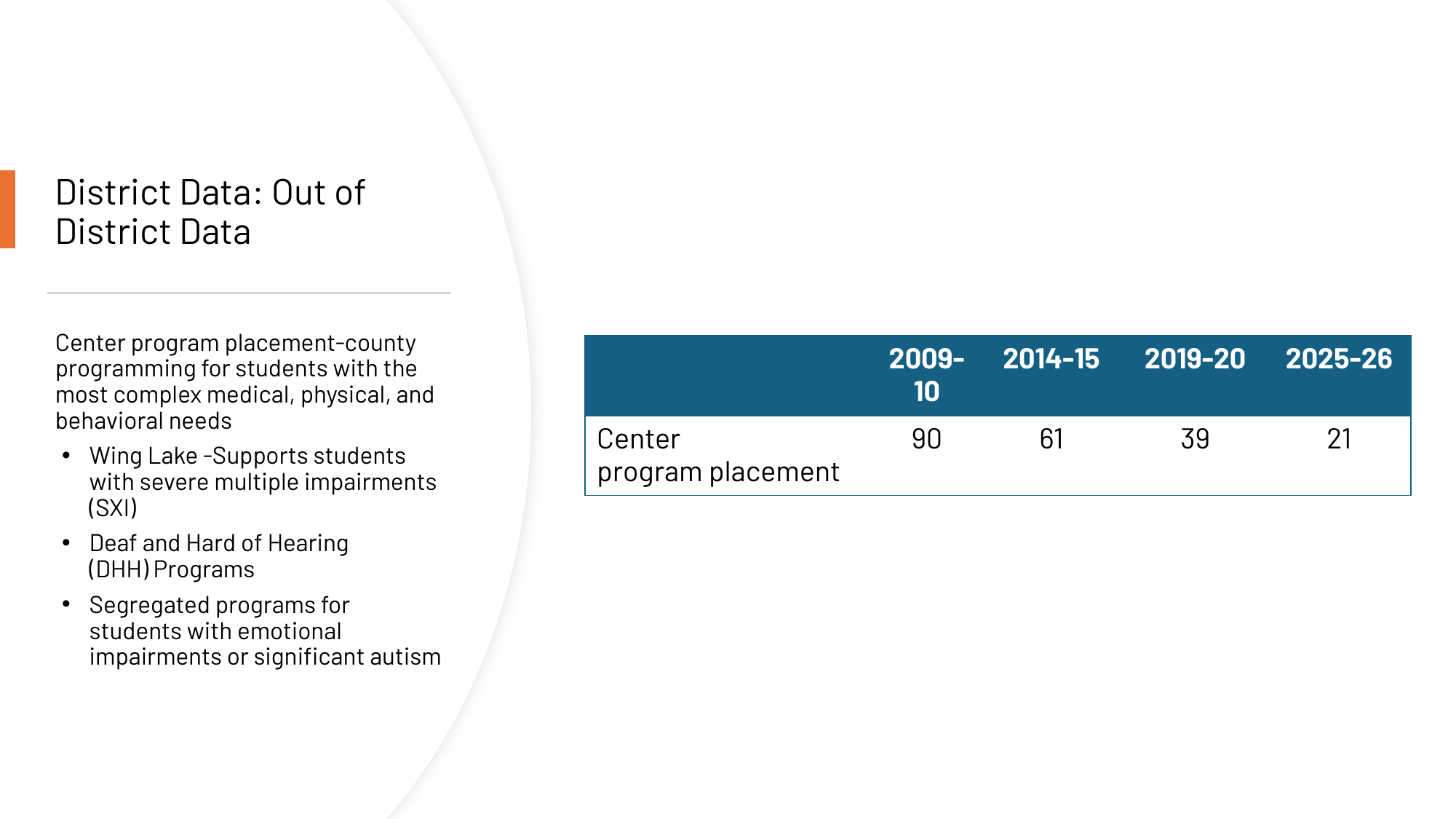

# District Data: Out of District Data

Center program placement-county programming for students with the most complex medical, physical, and behavioral needs
Wing Lake -Supports students with severe multiple impairments (SXI)
Deaf and Hard of Hearing (DHH) Programs
Segregated programs for students with emotional impairments or significant autism
|  | 2009-10 | 2014-15 | 2019-20 | 2025-26 |
| --- | --- | --- | --- | --- |
| Center program placement | 90 | 61 | 39 | 21 |